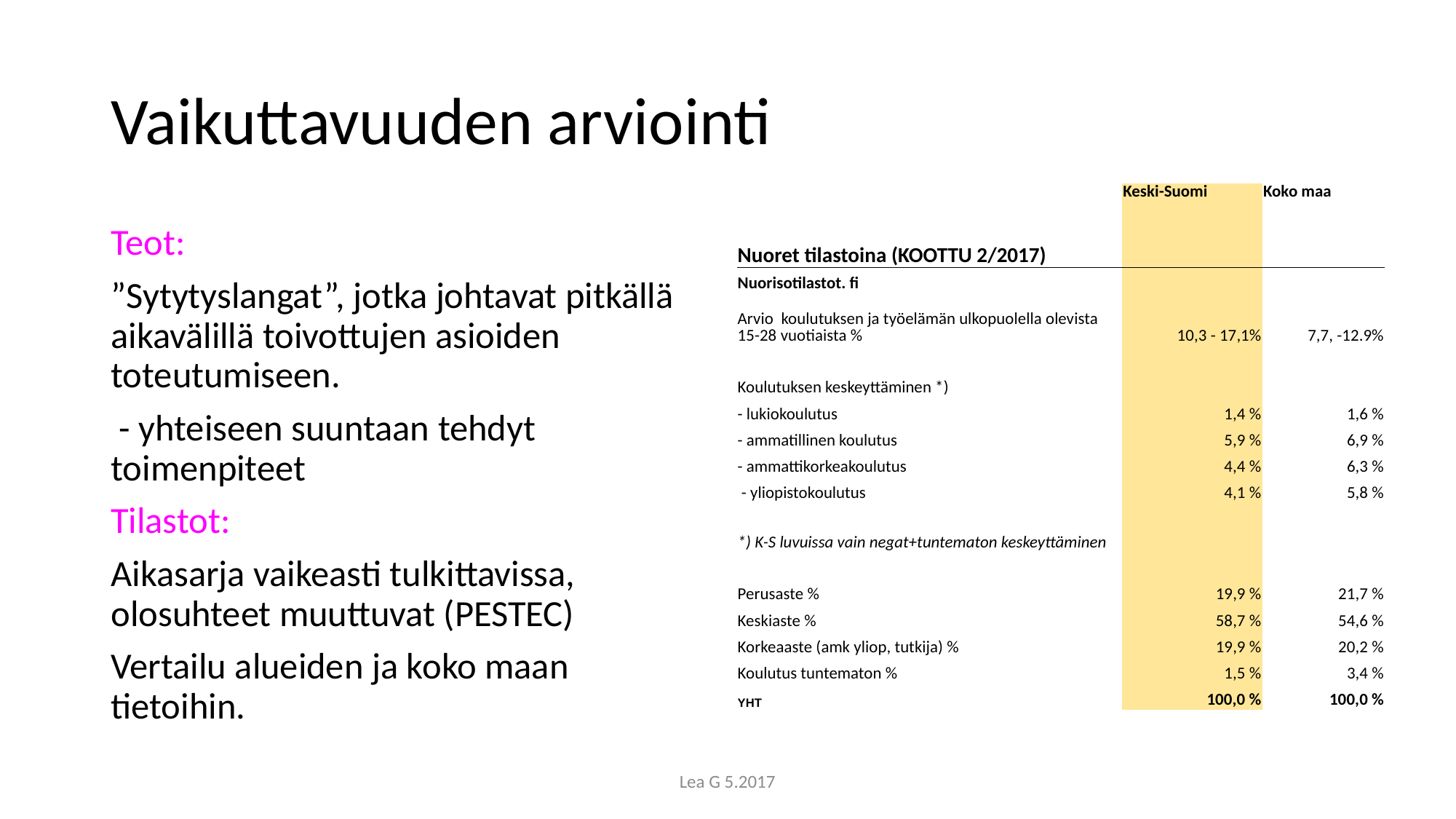

# Vaikuttavuuden arviointi
| Nuoret tilastoina (KOOTTU 2/2017) | Keski-Suomi | Koko maa |
| --- | --- | --- |
| Nuorisotilastot. fi |  |  |
| Arvio koulutuksen ja työelämän ulkopuolella olevista 15-28 vuotiaista % | 10,3 - 17,1% | 7,7, -12.9% |
|  |  |  |
| Koulutuksen keskeyttäminen \*) |  |  |
| - lukiokoulutus | 1,4 % | 1,6 % |
| - ammatillinen koulutus | 5,9 % | 6,9 % |
| - ammattikorkeakoulutus | 4,4 % | 6,3 % |
| - yliopistokoulutus | 4,1 % | 5,8 % |
| \*) K-S luvuissa vain negat+tuntematon keskeyttäminen |  |  |
|  |  |  |
| Perusaste % | 19,9 % | 21,7 % |
| Keskiaste % | 58,7 % | 54,6 % |
| Korkeaaste (amk yliop, tutkija) % | 19,9 % | 20,2 % |
| Koulutus tuntematon % | 1,5 % | 3,4 % |
| YHT | 100,0 % | 100,0 % |
Teot:
”Sytytyslangat”, jotka johtavat pitkällä aikavälillä toivottujen asioiden toteutumiseen.
 - yhteiseen suuntaan tehdyt toimenpiteet
Tilastot:
Aikasarja vaikeasti tulkittavissa, olosuhteet muuttuvat (PESTEC)
Vertailu alueiden ja koko maan tietoihin.

Lea G 5.2017